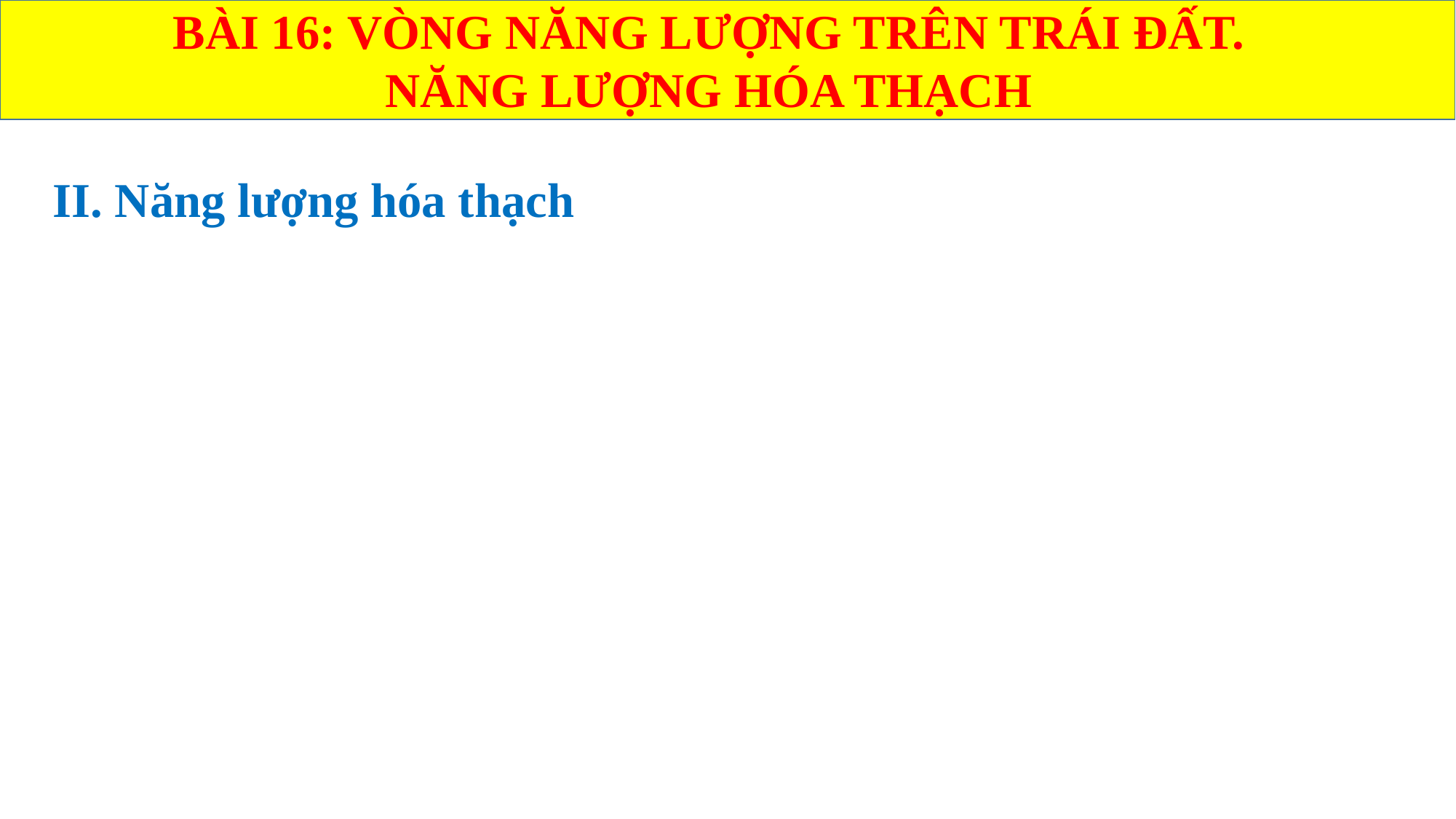

BÀI 16: VÒNG NĂNG LƯỢNG TRÊN TRÁI ĐẤT.
NĂNG LƯỢNG HÓA THẠCH
II. Năng lượng hóa thạch